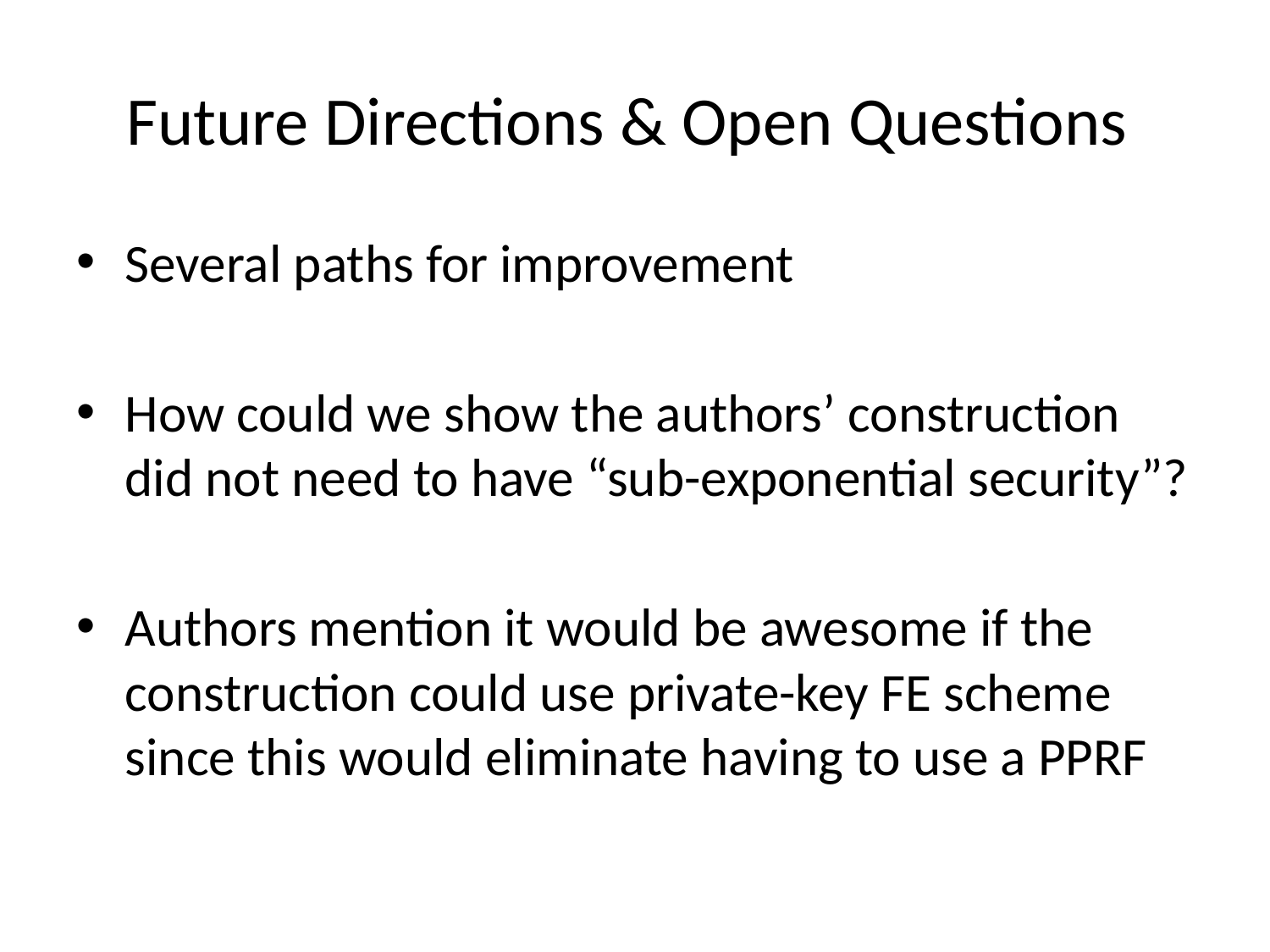

# Future Directions & Open Questions
Several paths for improvement

How could we show the authors’ construction did not need to have “sub-exponential security”?

Authors mention it would be awesome if the construction could use private-key FE scheme since this would eliminate having to use a PPRF